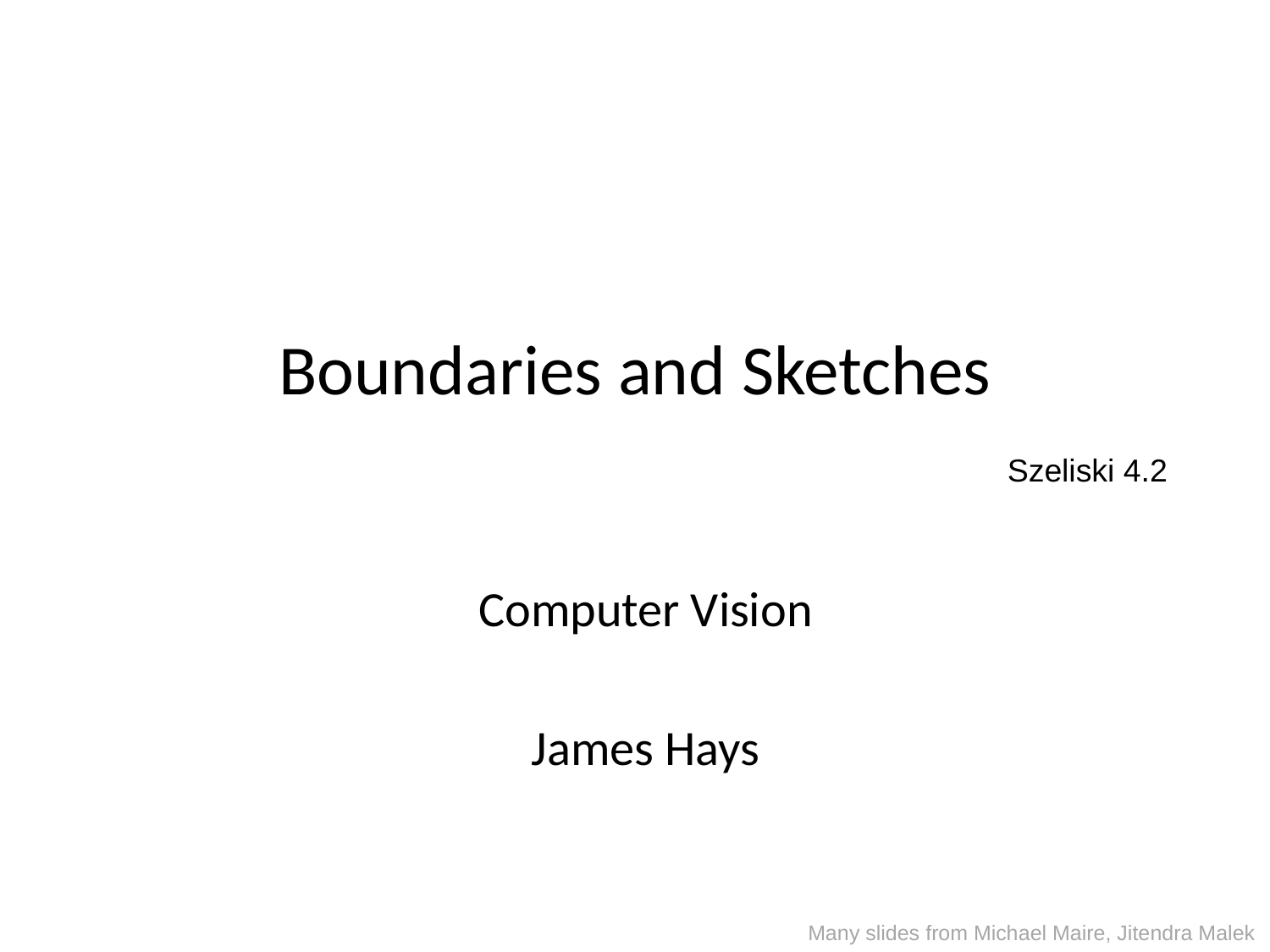

# Boundaries and Sketches
Szeliski 4.2
Computer Vision

James Hays
Many slides from Michael Maire, Jitendra Malek